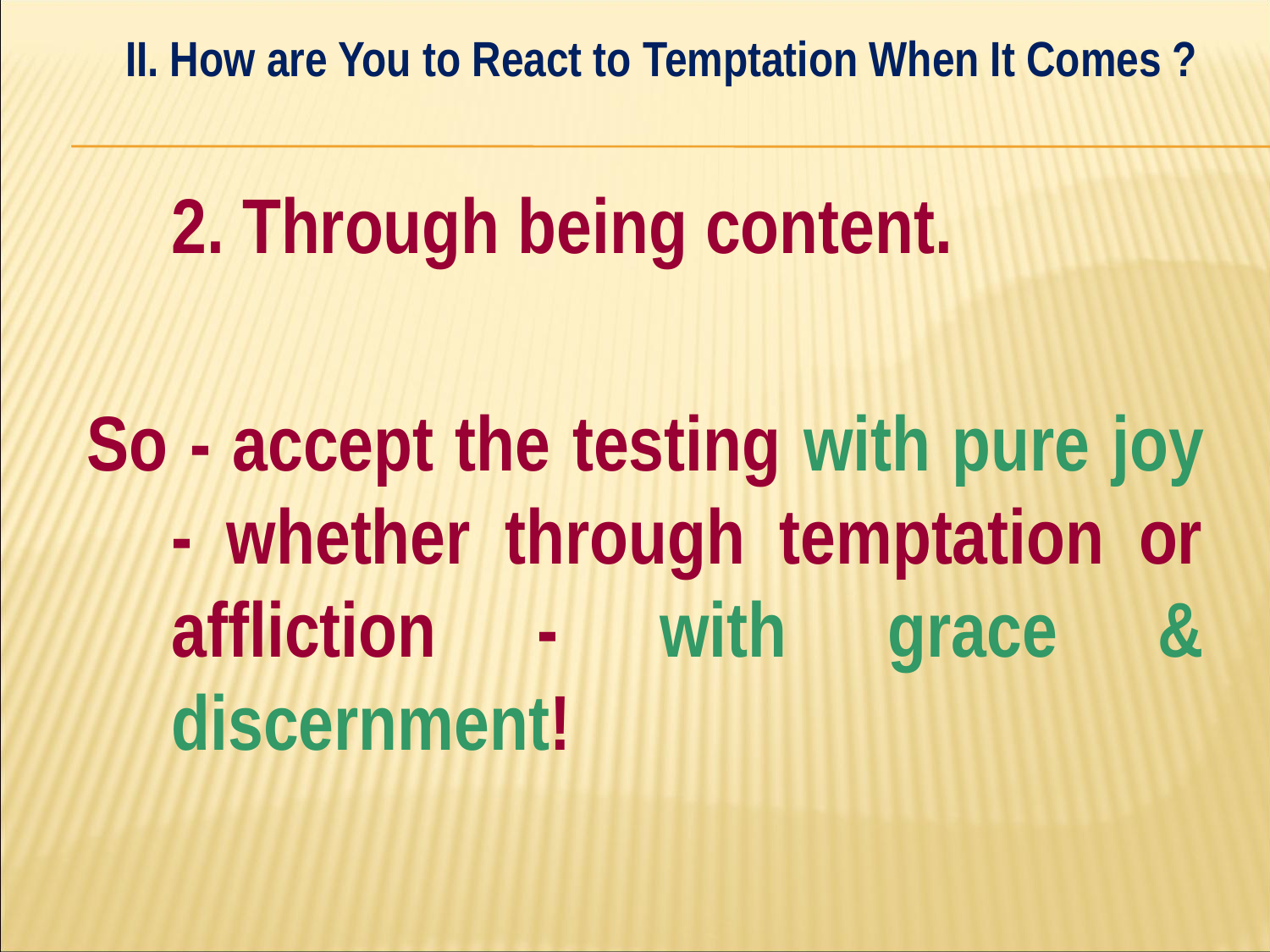

II. How are You to React to Temptation When It Comes ?
#
	2. Through being content.

So - accept the testing with pure joy - whether through temptation or affliction - with grace & discernment!